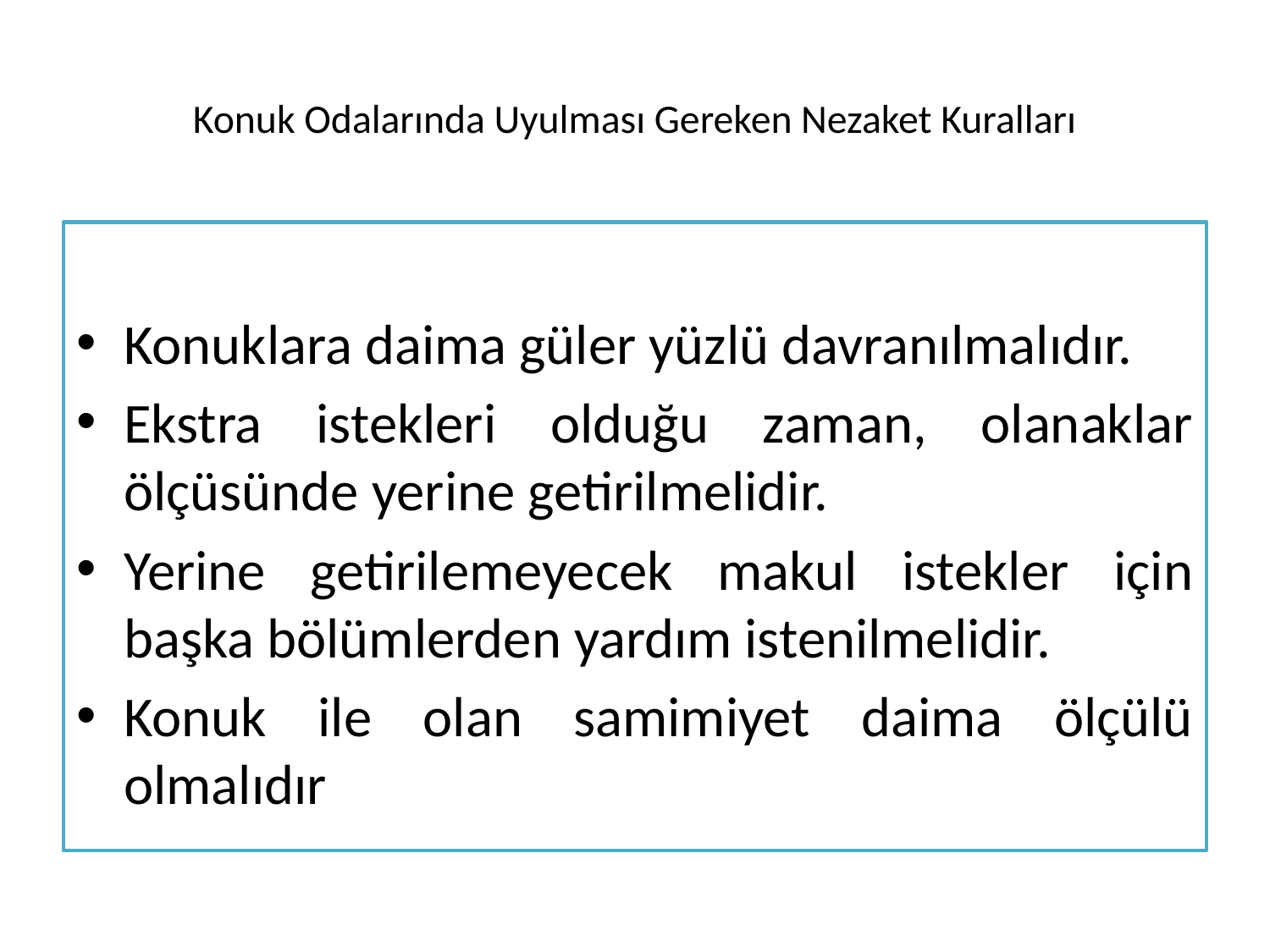

# Konuk Odalarında Uyulması Gereken Nezaket Kuralları

Konuklara daima güler yüzlü davranılmalıdır.
Ekstra istekleri olduğu zaman, olanaklar ölçüsünde yerine getirilmelidir.
Yerine getirilemeyecek makul istekler için başka bölümlerden yardım istenilmelidir.
Konuk ile olan samimiyet daima ölçülü olmalıdır